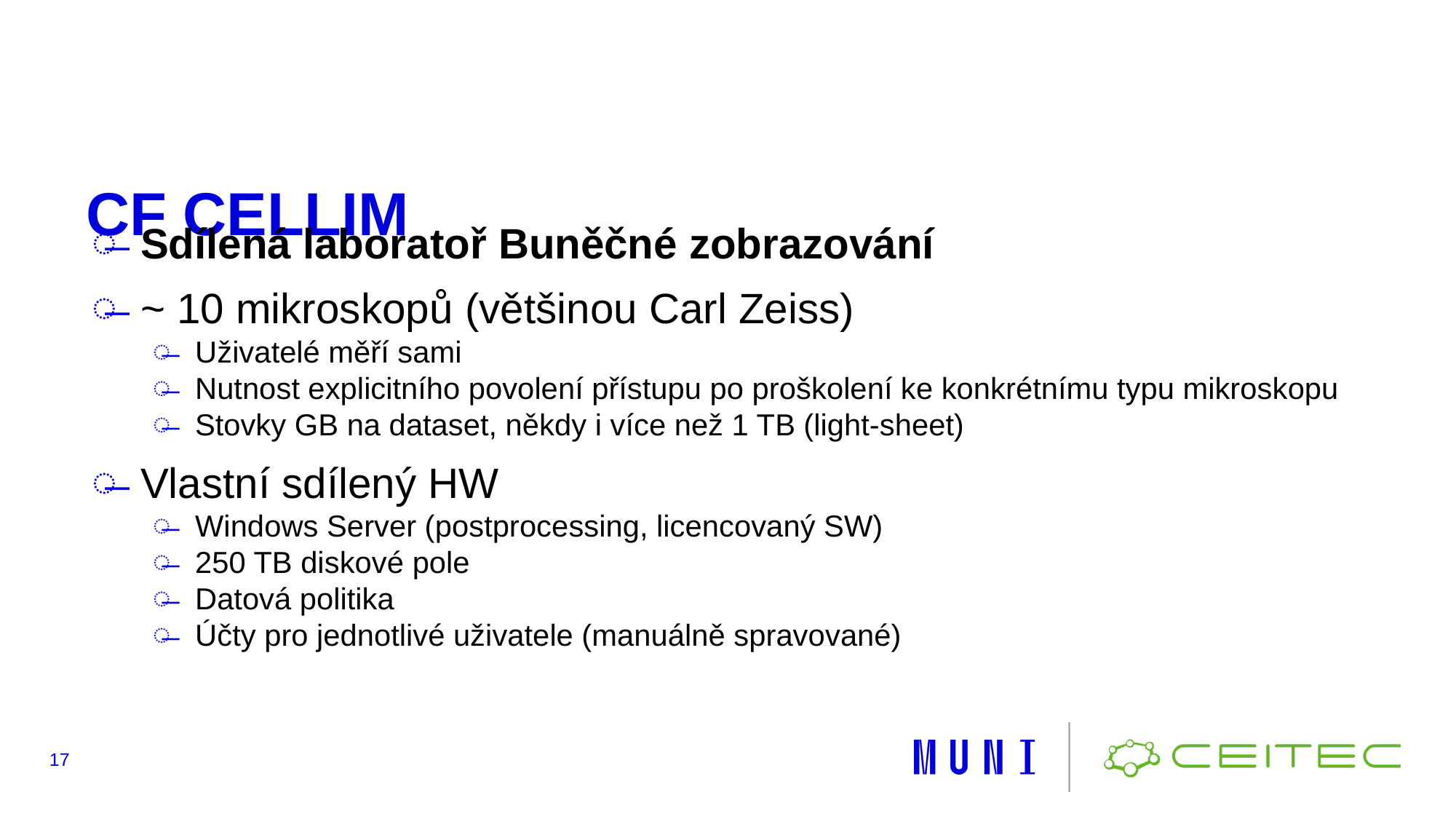

# CF CELLIM
Sdílená laboratoř Buněčné zobrazování
~ 10 mikroskopů (většinou Carl Zeiss)
Uživatelé měří sami
Nutnost explicitního povolení přístupu po proškolení ke konkrétnímu typu mikroskopu
Stovky GB na dataset, někdy i více než 1 TB (light-sheet)
Vlastní sdílený HW
Windows Server (postprocessing, licencovaný SW)
250 TB diskové pole
Datová politika
Účty pro jednotlivé uživatele (manuálně spravované)

17